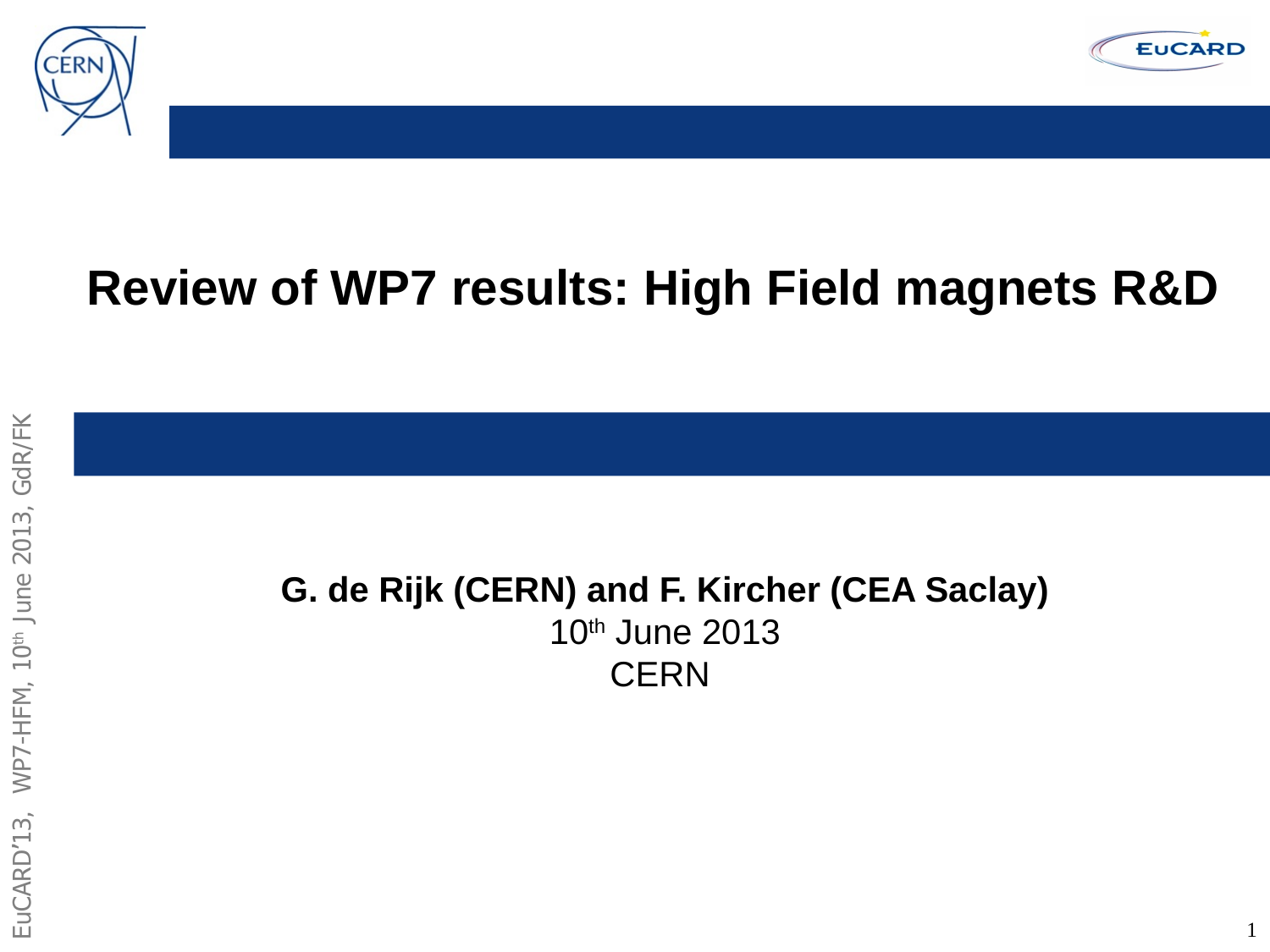

# Review of WP7 results: High Field magnets R&D

G. de Rijk (CERN) and F. Kircher (CEA Saclay)
10th June 2013
CERN
1